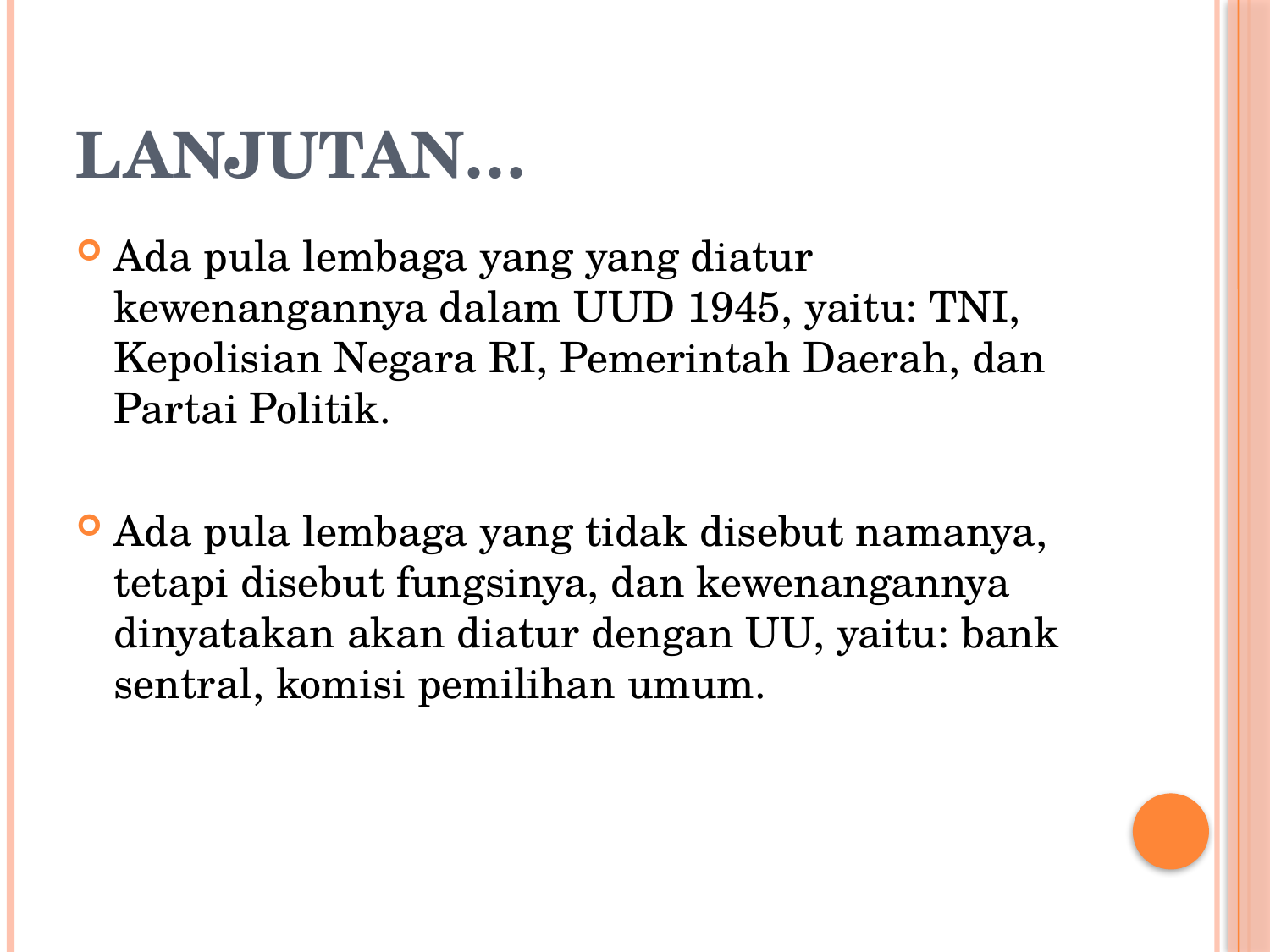

# Lanjutan…
Ada pula lembaga yang yang diatur kewenangannya dalam UUD 1945, yaitu: TNI, Kepolisian Negara RI, Pemerintah Daerah, dan Partai Politik.

Ada pula lembaga yang tidak disebut namanya, tetapi disebut fungsinya, dan kewenangannya dinyatakan akan diatur dengan UU, yaitu: bank sentral, komisi pemilihan umum.